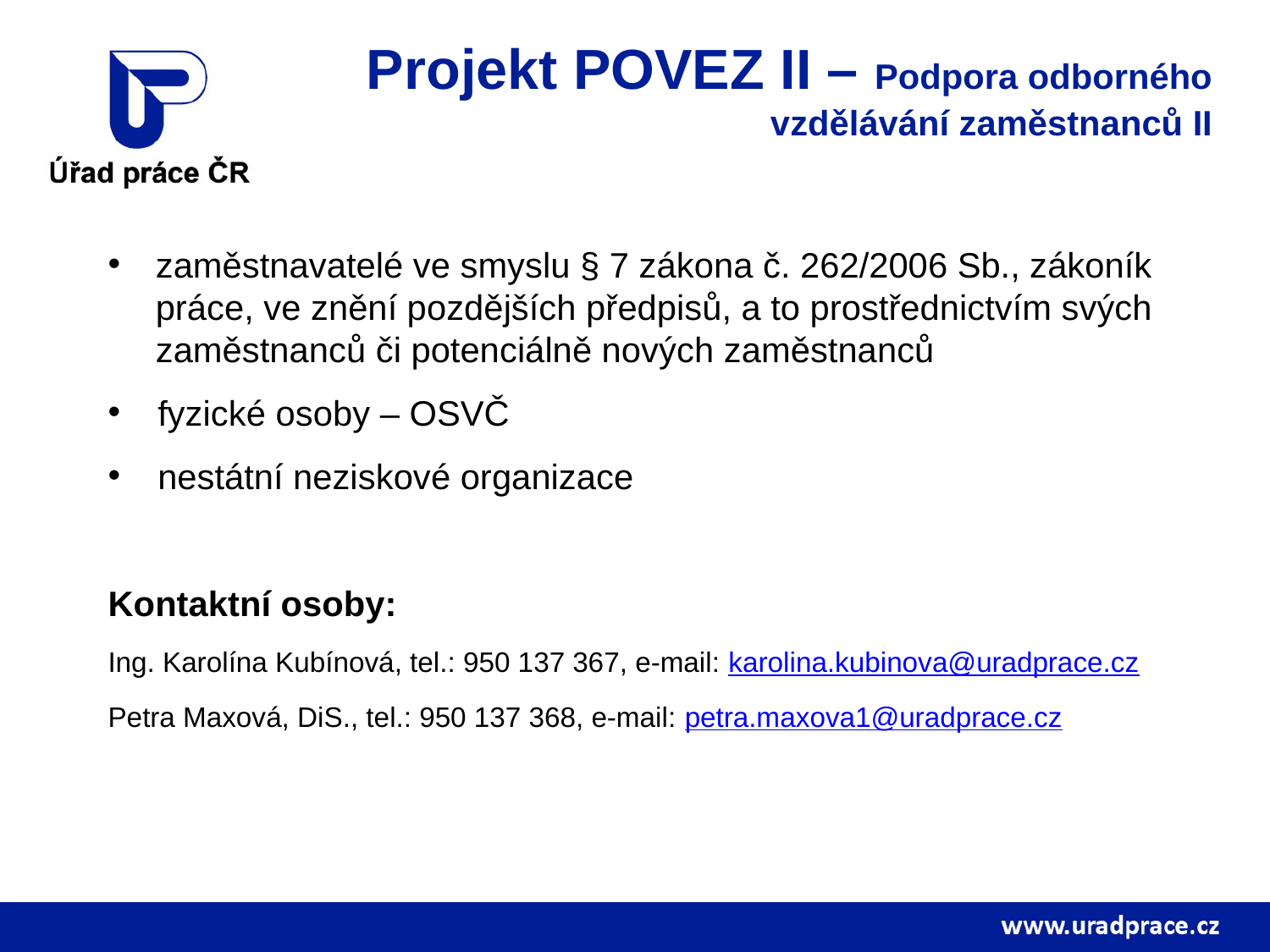

# Projekt POVEZ II – Podpora odborného vzdělávání zaměstnanců II
zaměstnavatelé ve smyslu § 7 zákona č. 262/2006 Sb., zákoník práce, ve znění pozdějších předpisů, a to prostřednictvím svých zaměstnanců či potenciálně nových zaměstnanců
fyzické osoby – OSVČ
nestátní neziskové organizace

Kontaktní osoby:
Ing. Karolína Kubínová, tel.: 950 137 367, e-mail: karolina.kubinova@uradprace.cz
Petra Maxová, DiS., tel.: 950 137 368, e-mail: petra.maxova1@uradprace.cz